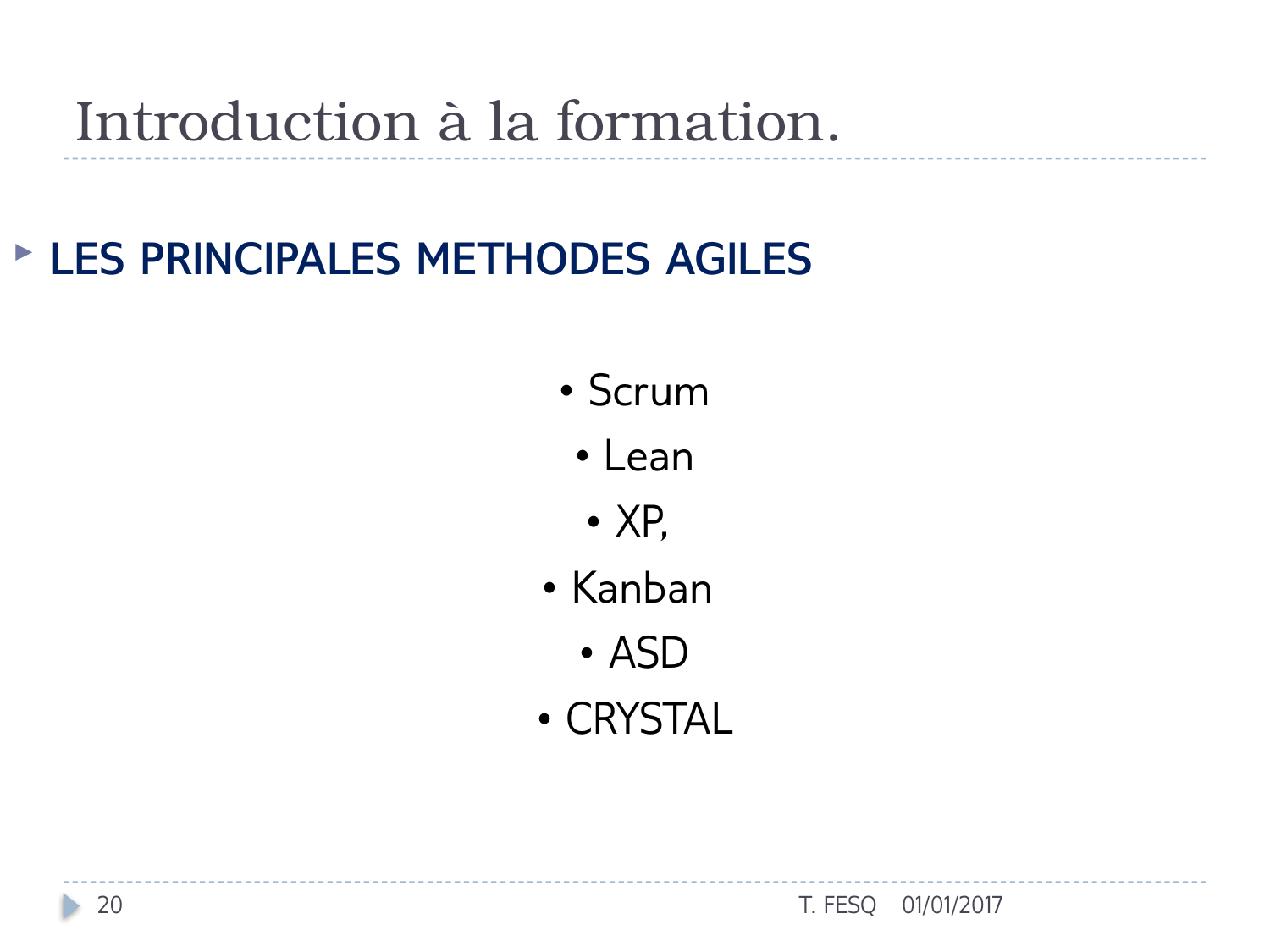

# Introduction à la formation.
LES PRINCIPALES METHODES AGILES

• Scrum
• Lean
• XP,
• Kanban
• ASD
• CRYSTAL
20
T. FESQ
01/01/2017